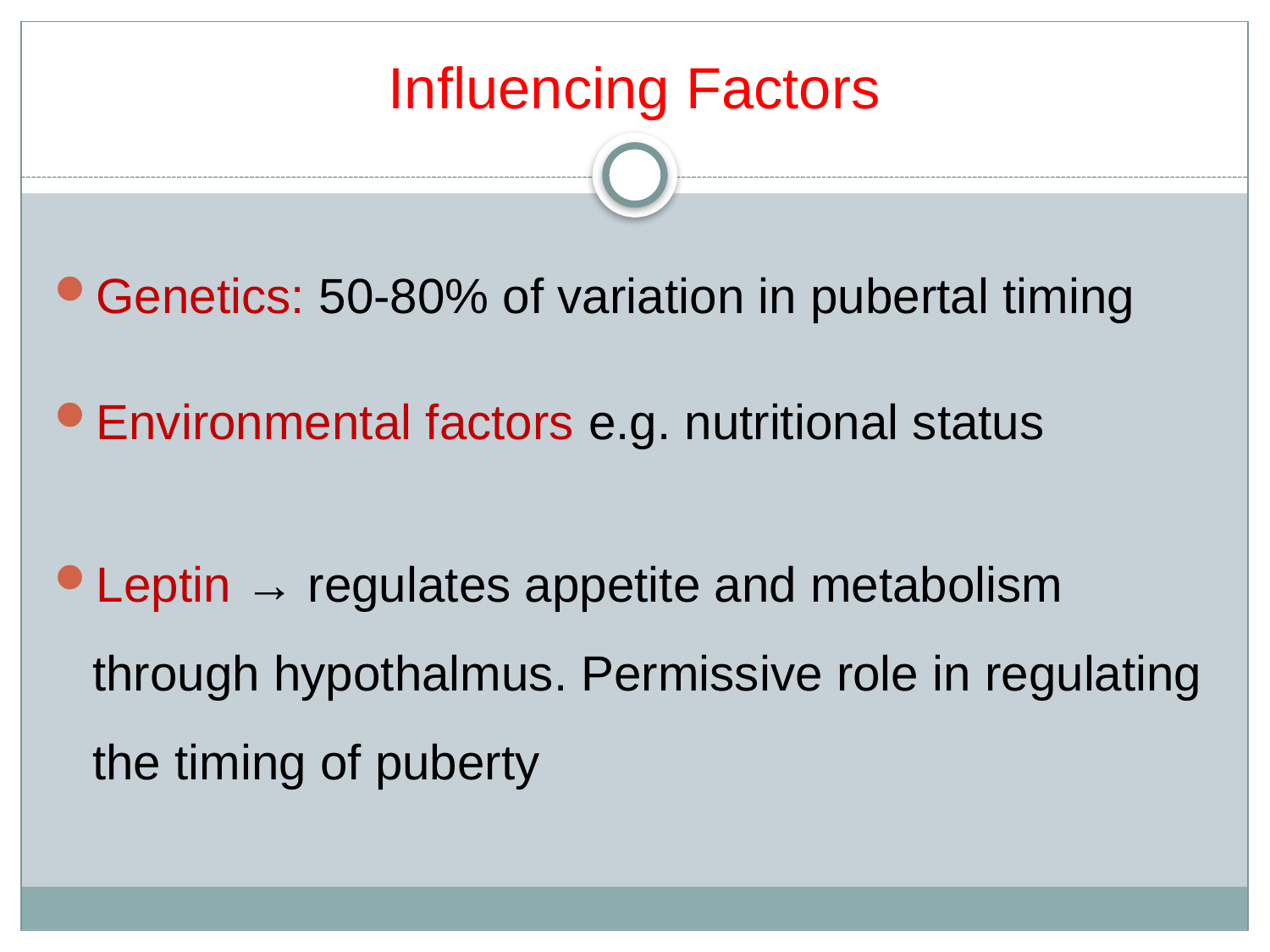

# Influencing Factors
Genetics: 50-80% of variation in pubertal timing

Environmental factors e.g. nutritional status

Leptin → regulates appetite and metabolism through hypothalmus. Permissive role in regulating the timing of puberty